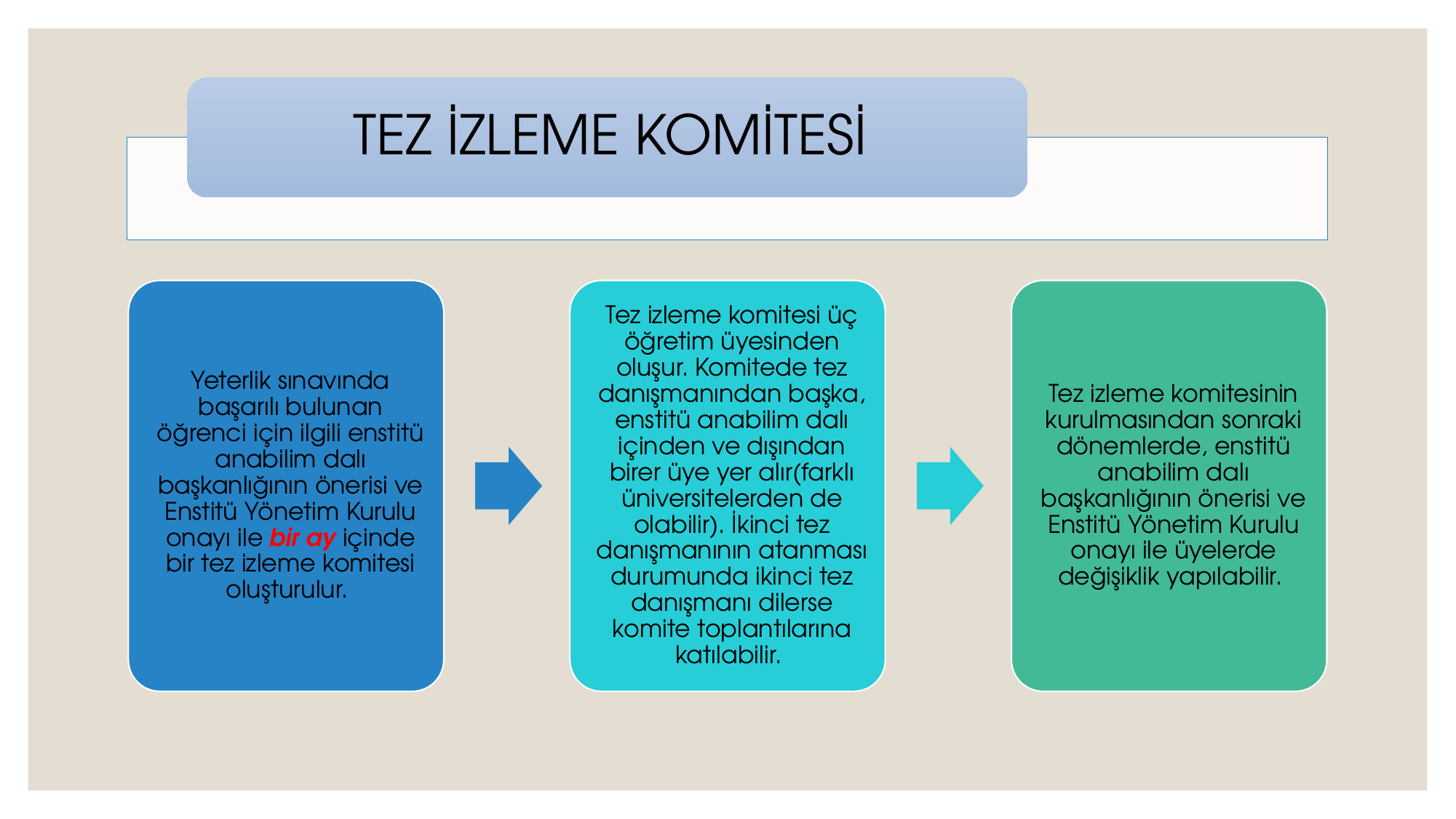

TEZ İZLEME KOMİTESİ
Yeterlik sınavında başarılı bulunan öğrenci için ilgili enstitü anabilim dalı başkanlığının önerisi ve Enstitü Yönetim Kurulu onayı ile bir ay içinde bir tez izleme komitesi oluşturulur.

Tez izleme komitesi üç öğretim üyesinden oluşur. Komitede tez danışmanından başka, enstitü anabilim dalı içinden ve dışından birer üye yer alır(farklı üniversitelerden de olabilir). İkinci tez danışmanının atanması durumunda ikinci tez danışmanı dilerse komite toplantılarına katılabilir.

Tez izleme komitesinin kurulmasından sonraki dönemlerde, enstitü anabilim dalı başkanlığının önerisi ve Enstitü Yönetim Kurulu onayı ile üyelerde değişiklik yapılabilir.